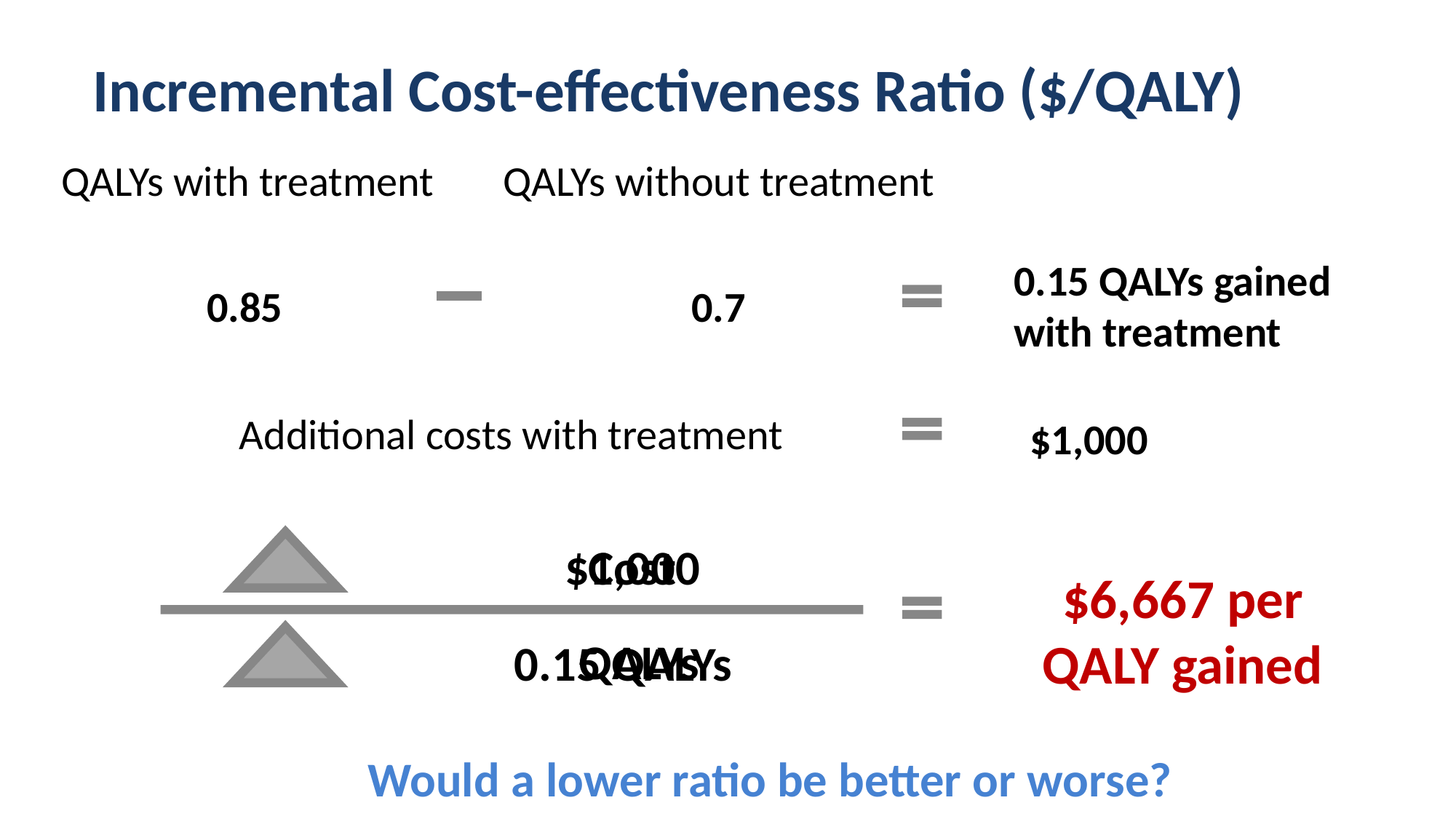

# Incremental Cost-effectiveness Ratio ($/QALY)
QALYs without treatment
QALYs with treatment
0.15 QALYs gained with treatment

0.85
0.7
Additional costs with treatment
$1,000

$1,000
Cost

$6,667 per QALY gained

QALYs
0.15 QALYs
Would a lower ratio be better or worse?